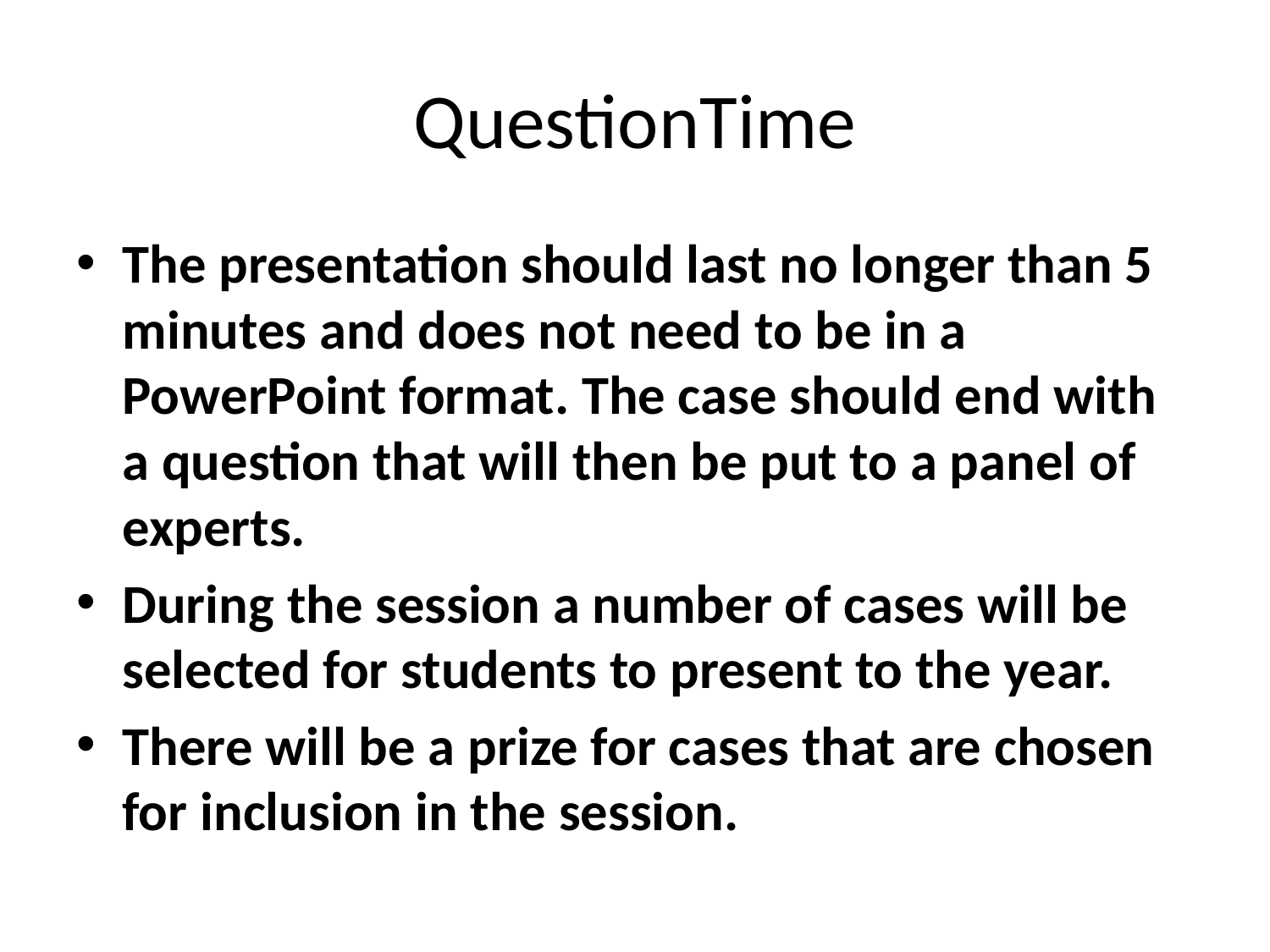

# QuestionTime
The presentation should last no longer than 5 minutes and does not need to be in a PowerPoint format. The case should end with a question that will then be put to a panel of experts.
During the session a number of cases will be selected for students to present to the year.
There will be a prize for cases that are chosen for inclusion in the session.